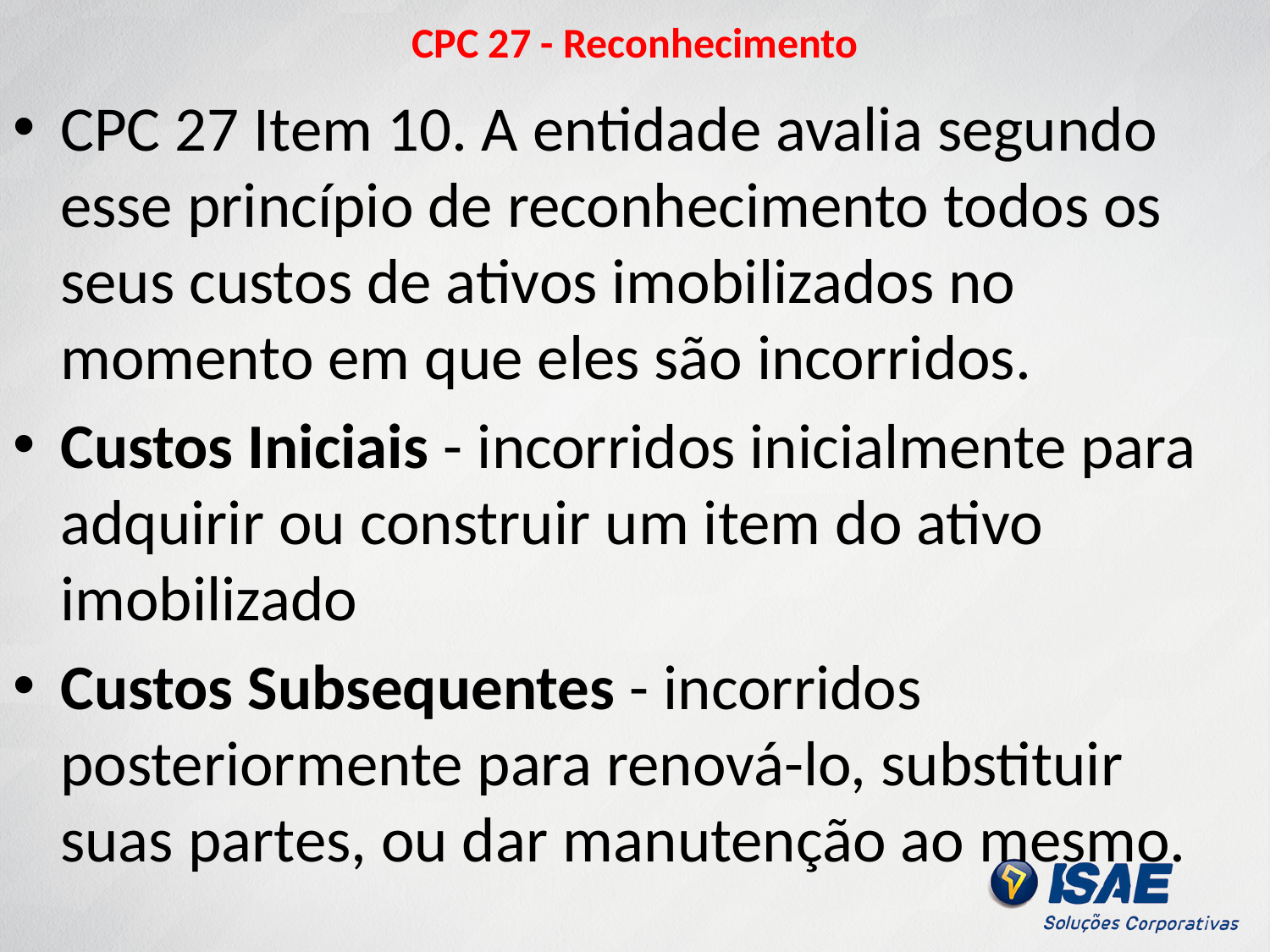

# CPC 27 - Reconhecimento
CPC 27 Item 10. A entidade avalia segundo esse princípio de reconhecimento todos os seus custos de ativos imobilizados no momento em que eles são incorridos.
Custos Iniciais - incorridos inicialmente para adquirir ou construir um item do ativo imobilizado
Custos Subsequentes - incorridos posteriormente para renová-lo, substituir suas partes, ou dar manutenção ao mesmo.